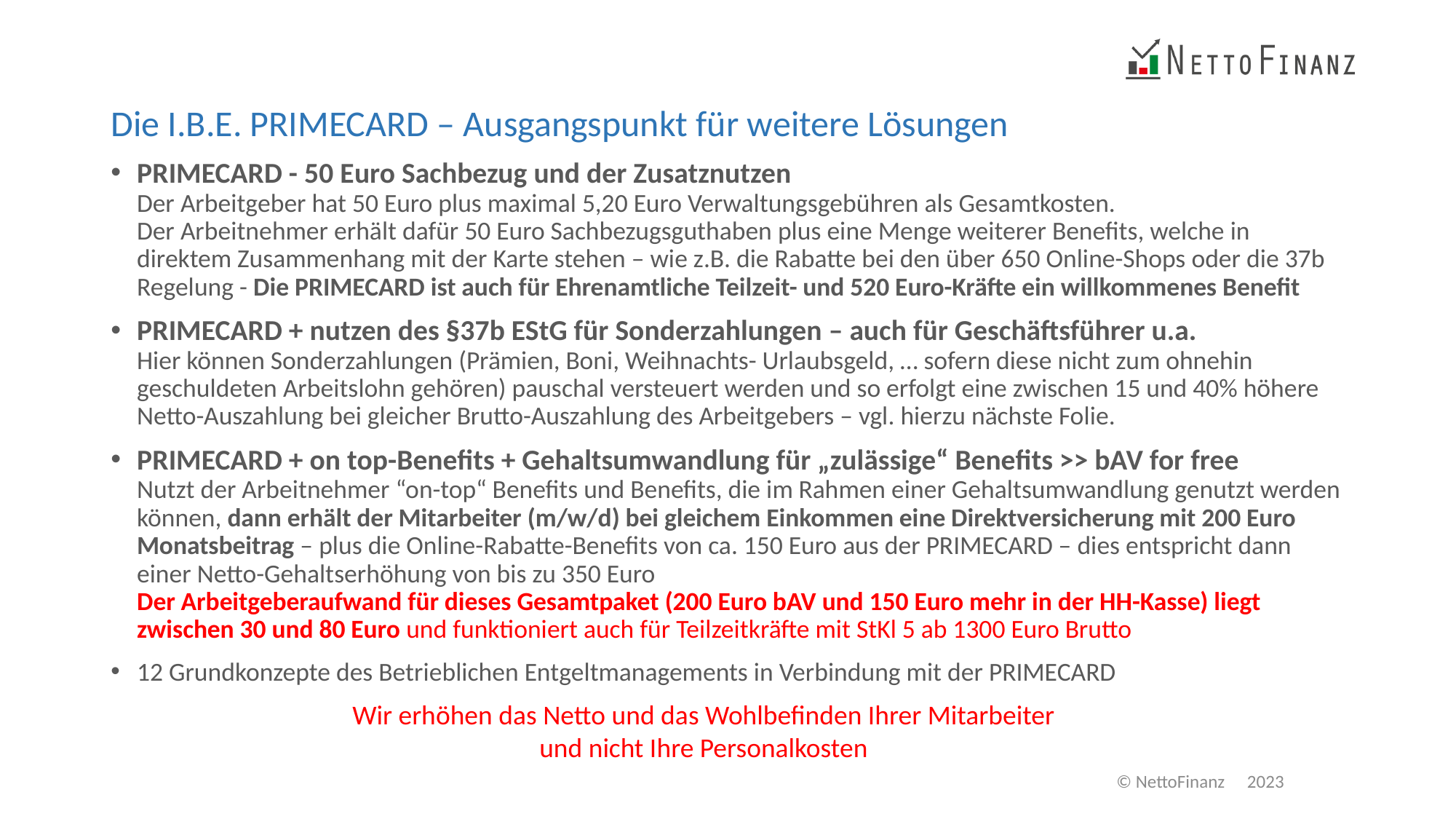

# Die I.B.E. PRIMECARD – Ausgangspunkt für weitere Lösungen
PRIMECARD - 50 Euro Sachbezug und der Zusatznutzen
Der Arbeitgeber hat 50 Euro plus maximal 5,20 Euro Verwaltungsgebühren als Gesamtkosten.
Der Arbeitnehmer erhält dafür 50 Euro Sachbezugsguthaben plus eine Menge weiterer Benefits, welche in direktem Zusammenhang mit der Karte stehen – wie z.B. die Rabatte bei den über 650 Online-Shops oder die 37b Regelung - Die PRIMECARD ist auch für Ehrenamtliche Teilzeit- und 520 Euro-Kräfte ein willkommenes Benefit
PRIMECARD + nutzen des §37b EStG für Sonderzahlungen – auch für Geschäftsführer u.a.
Hier können Sonderzahlungen (Prämien, Boni, Weihnachts- Urlaubsgeld, … sofern diese nicht zum ohnehin geschuldeten Arbeitslohn gehören) pauschal versteuert werden und so erfolgt eine zwischen 15 und 40% höhere Netto-Auszahlung bei gleicher Brutto-Auszahlung des Arbeitgebers – vgl. hierzu nächste Folie.
PRIMECARD + on top-Benefits + Gehaltsumwandlung für „zulässige“ Benefits >> bAV for free
Nutzt der Arbeitnehmer “on-top“ Benefits und Benefits, die im Rahmen einer Gehaltsumwandlung genutzt werden können, dann erhält der Mitarbeiter (m/w/d) bei gleichem Einkommen eine Direktversicherung mit 200 Euro Monatsbeitrag – plus die Online-Rabatte-Benefits von ca. 150 Euro aus der PRIMECARD – dies entspricht dann einer Netto-Gehaltserhöhung von bis zu 350 Euro
Der Arbeitgeberaufwand für dieses Gesamtpaket (200 Euro bAV und 150 Euro mehr in der HH-Kasse) liegt zwischen 30 und 80 Euro und funktioniert auch für Teilzeitkräfte mit StKl 5 ab 1300 Euro Brutto
12 Grundkonzepte des Betrieblichen Entgeltmanagements in Verbindung mit der PRIMECARD
Wir erhöhen das Netto und das Wohlbefinden Ihrer Mitarbeiter
und nicht Ihre Personalkosten
2023
© NettoFinanz